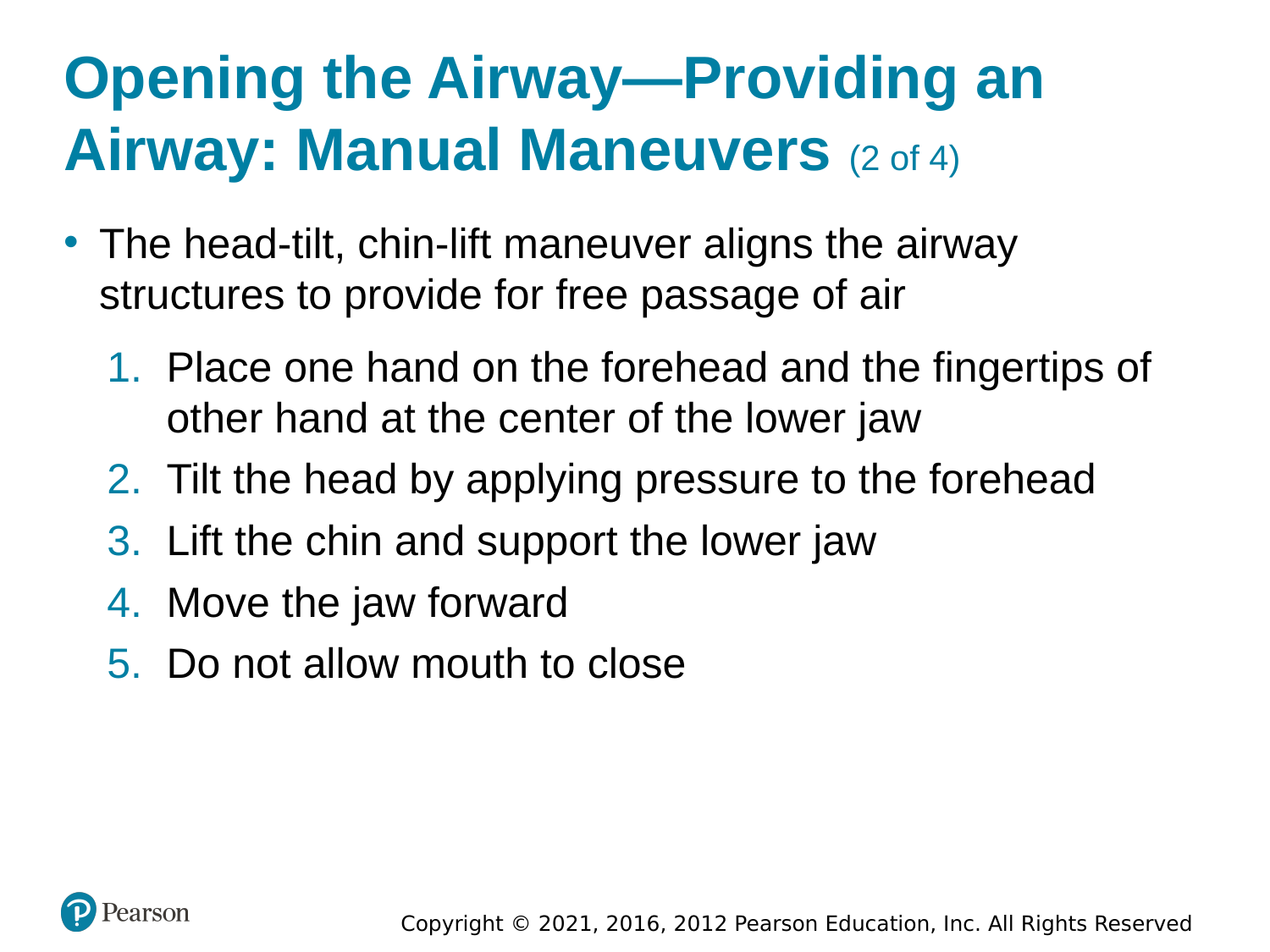

# Opening the Airway—Providing an Airway: Manual Maneuvers (2 of 4)
The head-tilt, chin-lift maneuver aligns the airway structures to provide for free passage of air
Place one hand on the forehead and the fingertips of other hand at the center of the lower jaw
Tilt the head by applying pressure to the forehead
Lift the chin and support the lower jaw
Move the jaw forward
Do not allow mouth to close